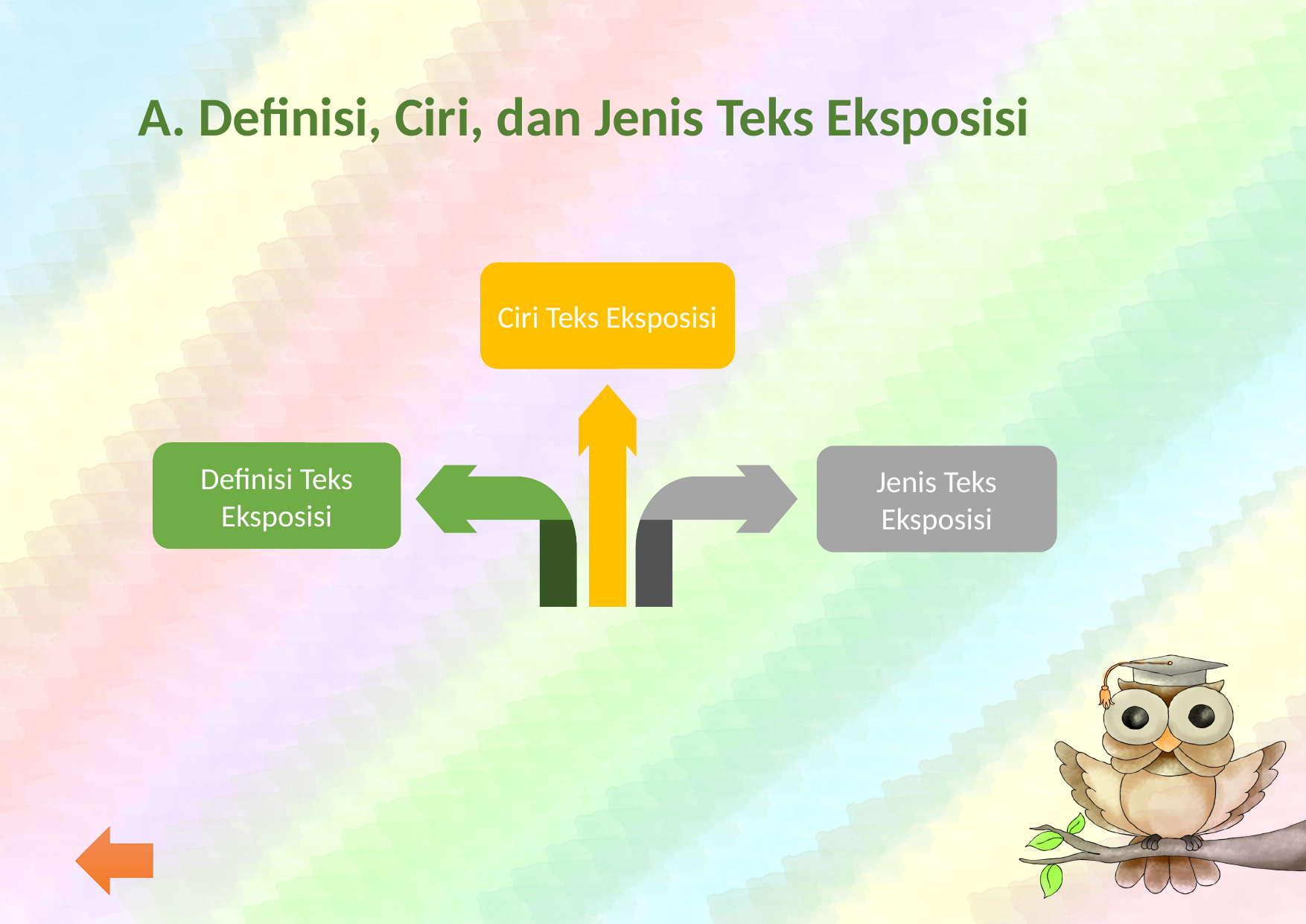

A. Definisi, Ciri, dan Jenis Teks Eksposisi
Ciri Teks Eksposisi

Definisi Teks Eksposisi
Jenis Teks Eksposisi